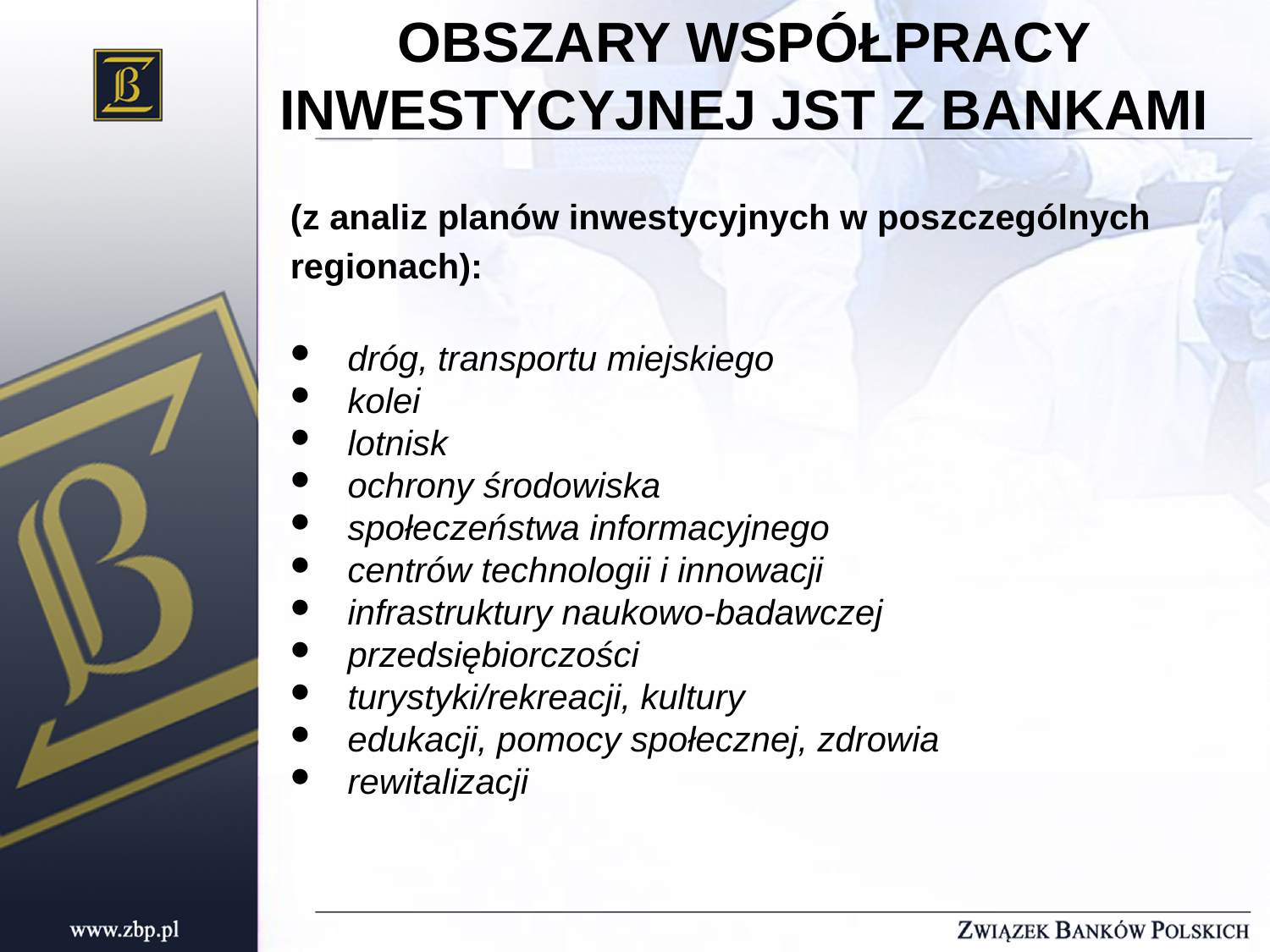

OBSZARY WSPÓŁPRACY INWESTYCYJNEJ JST Z BANKAMI

(z analiz planów inwestycyjnych w poszczególnych
regionach):

 dróg, transportu miejskiego
 kolei
 lotnisk
 ochrony środowiska
 społeczeństwa informacyjnego
 centrów technologii i innowacji
 infrastruktury naukowo-badawczej
 przedsiębiorczości
 turystyki/rekreacji, kultury
 edukacji, pomocy społecznej, zdrowia
 rewitalizacji